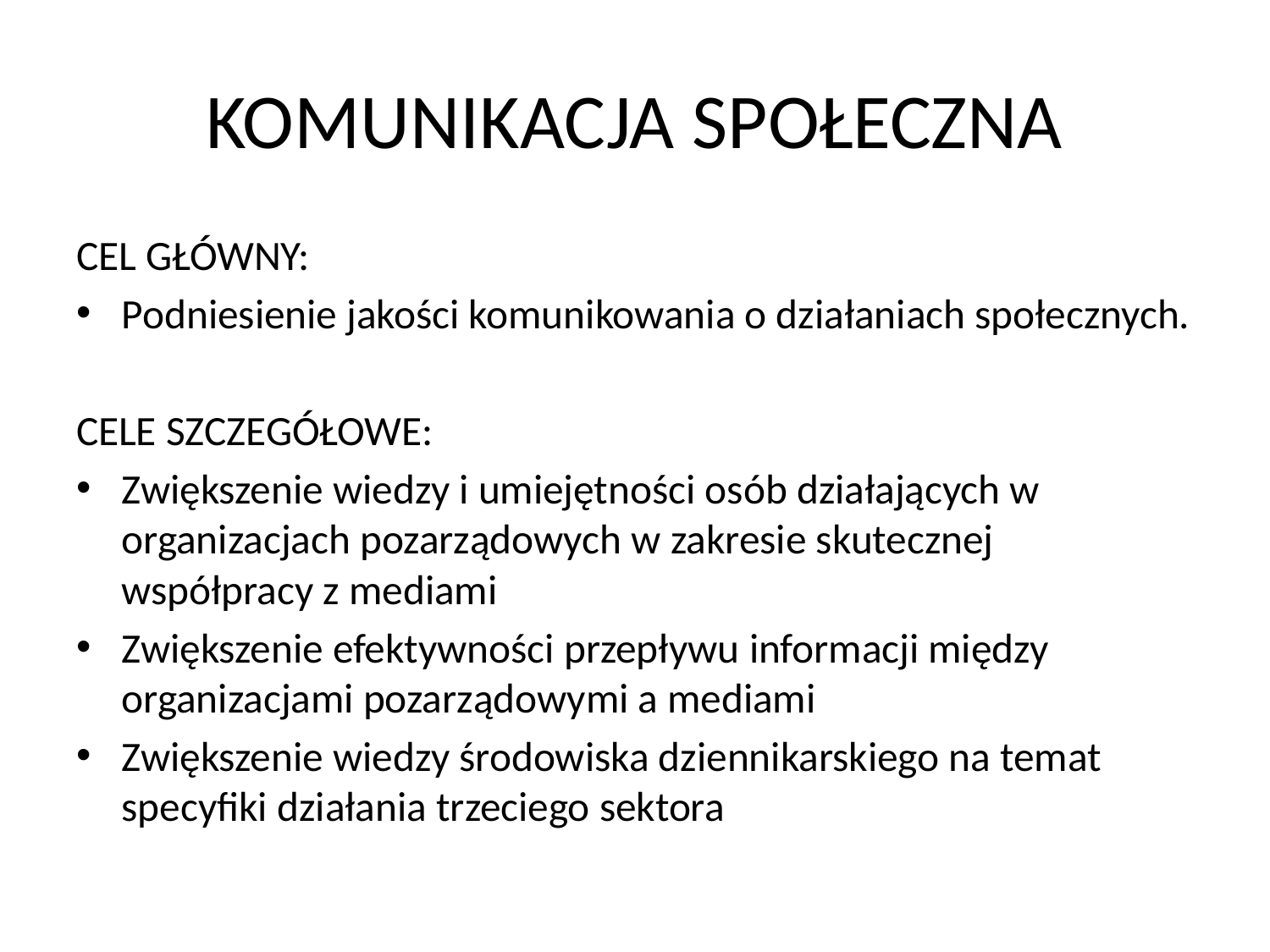

# KOMUNIKACJA SPOŁECZNA
CEL GŁÓWNY:
Podniesienie jakości komunikowania o działaniach społecznych.

CELE SZCZEGÓŁOWE:
Zwiększenie wiedzy i umiejętności osób działających w organizacjach pozarządowych w zakresie skutecznej współpracy z mediami
Zwiększenie efektywności przepływu informacji między organizacjami pozarządowymi a mediami
Zwiększenie wiedzy środowiska dziennikarskiego na temat specyfiki działania trzeciego sektora